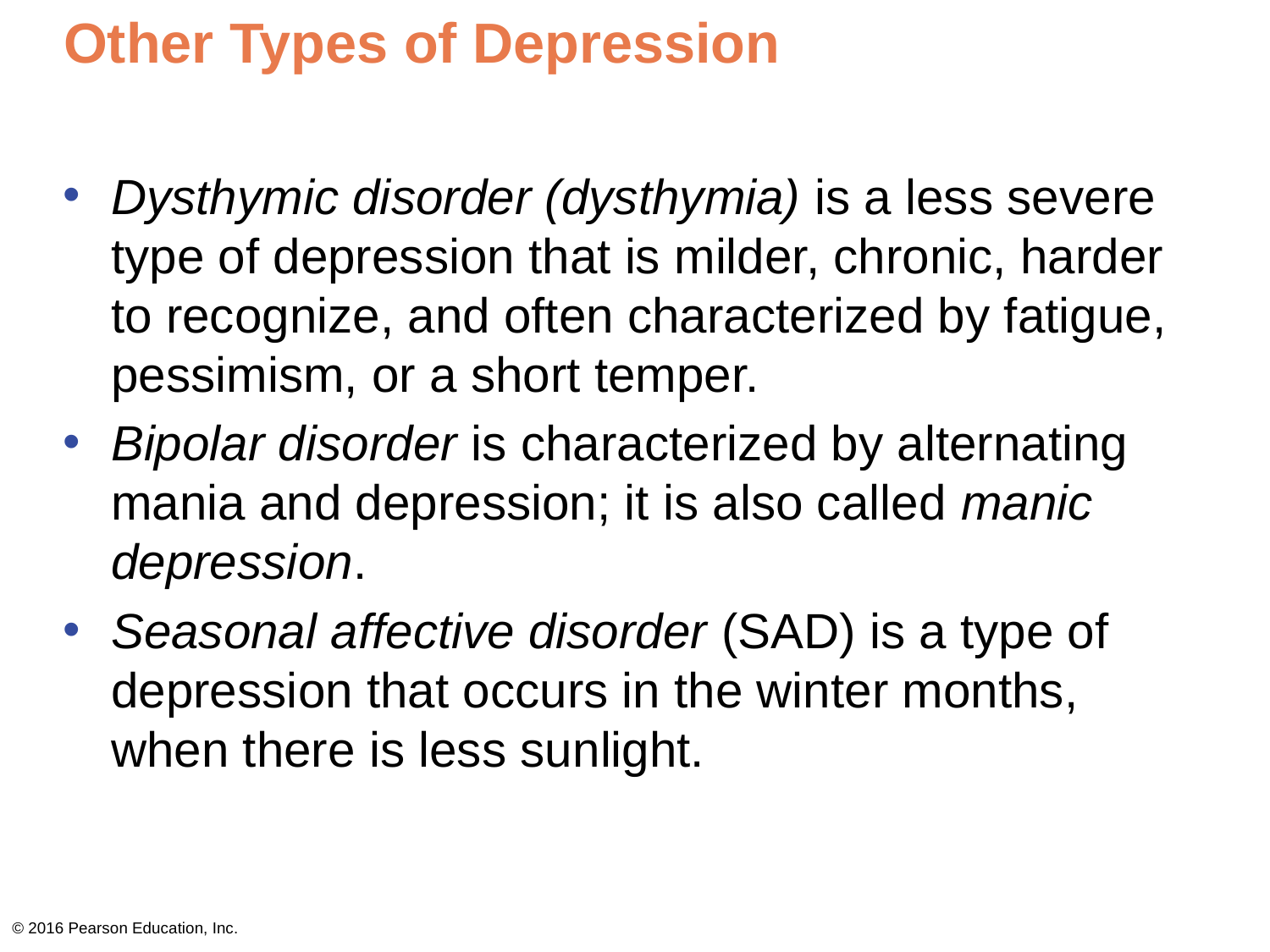

# Other Types of Depression
Dysthymic disorder (dysthymia) is a less severe type of depression that is milder, chronic, harder to recognize, and often characterized by fatigue, pessimism, or a short temper.
Bipolar disorder is characterized by alternating mania and depression; it is also called manic depression.
Seasonal affective disorder (SAD) is a type of depression that occurs in the winter months, when there is less sunlight.
© 2016 Pearson Education, Inc.